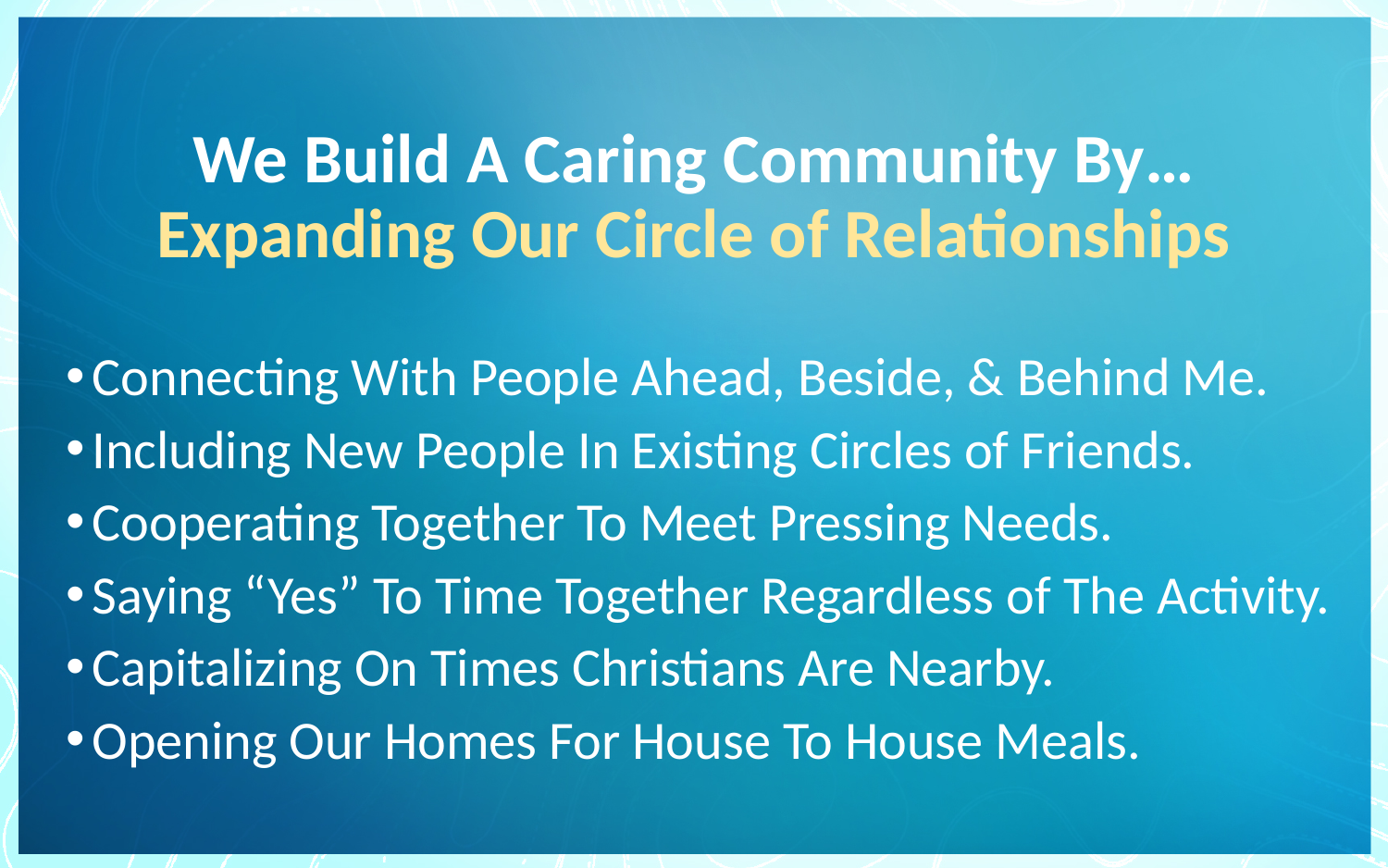

# We Build A Caring Community By… Expanding Our Circle of Relationships
Connecting With People Ahead, Beside, & Behind Me.
Including New People In Existing Circles of Friends.
Cooperating Together To Meet Pressing Needs.
Saying “Yes” To Time Together Regardless of The Activity.
Capitalizing On Times Christians Are Nearby.
Opening Our Homes For House To House Meals.